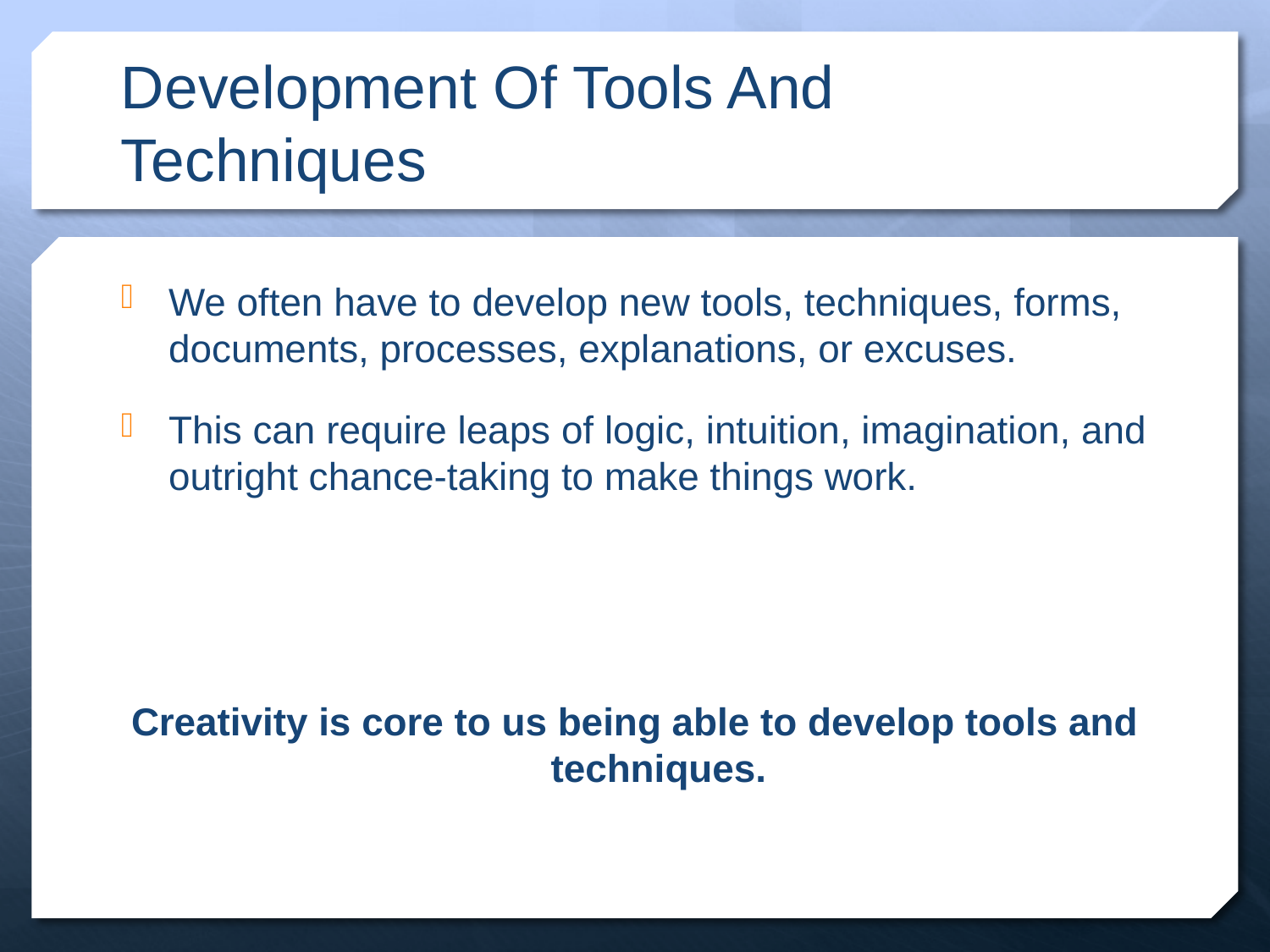

# Development Of Tools And Techniques
We often have to develop new tools, techniques, forms, documents, processes, explanations, or excuses.
This can require leaps of logic, intuition, imagination, and outright chance-taking to make things work.

Creativity is core to us being able to develop tools and techniques.